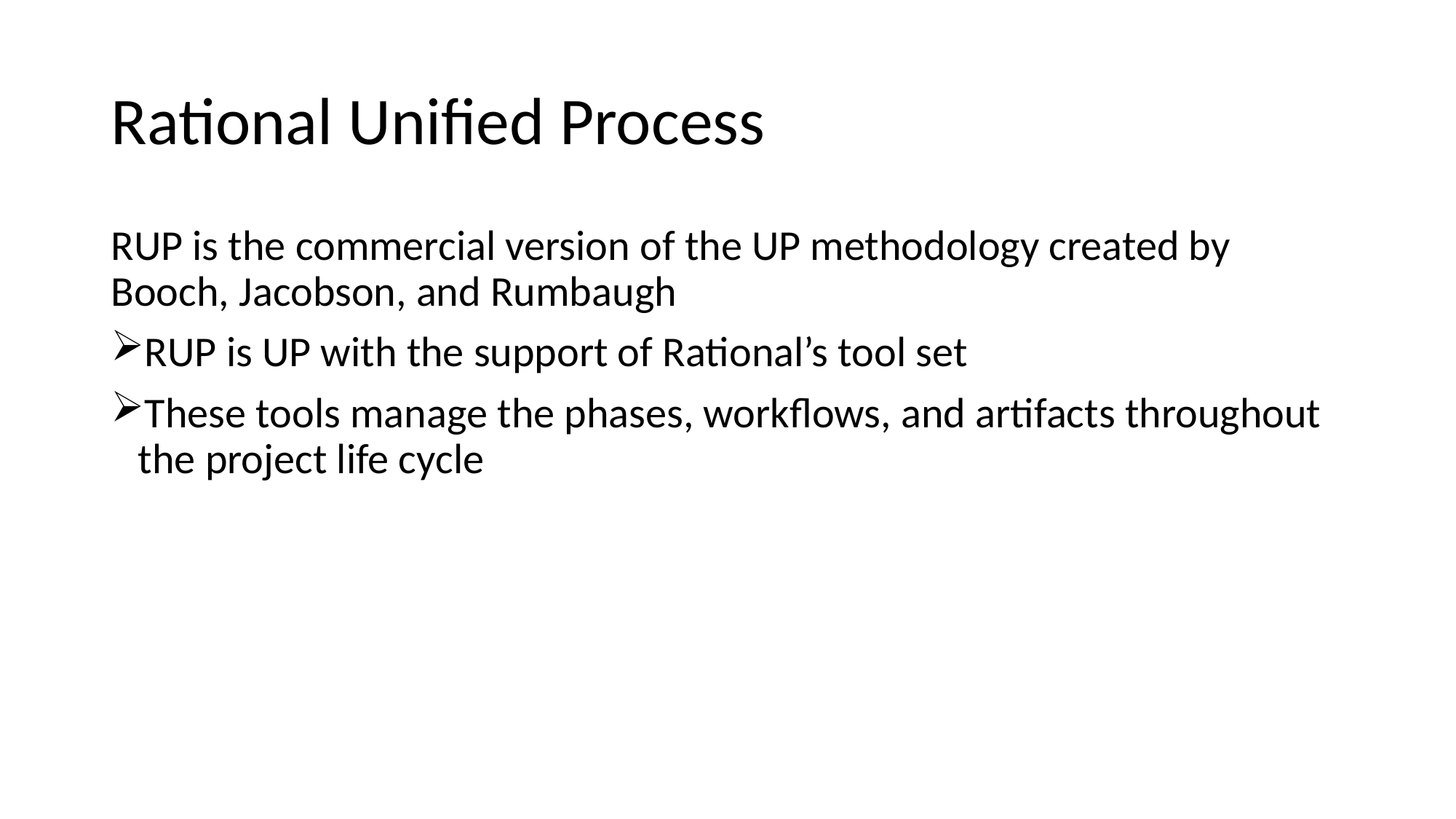

# Rational Unified Process
RUP is the commercial version of the UP methodology created by Booch, Jacobson, and Rumbaugh
RUP is UP with the support of Rational’s tool set
These tools manage the phases, workflows, and artifacts throughout the project life cycle